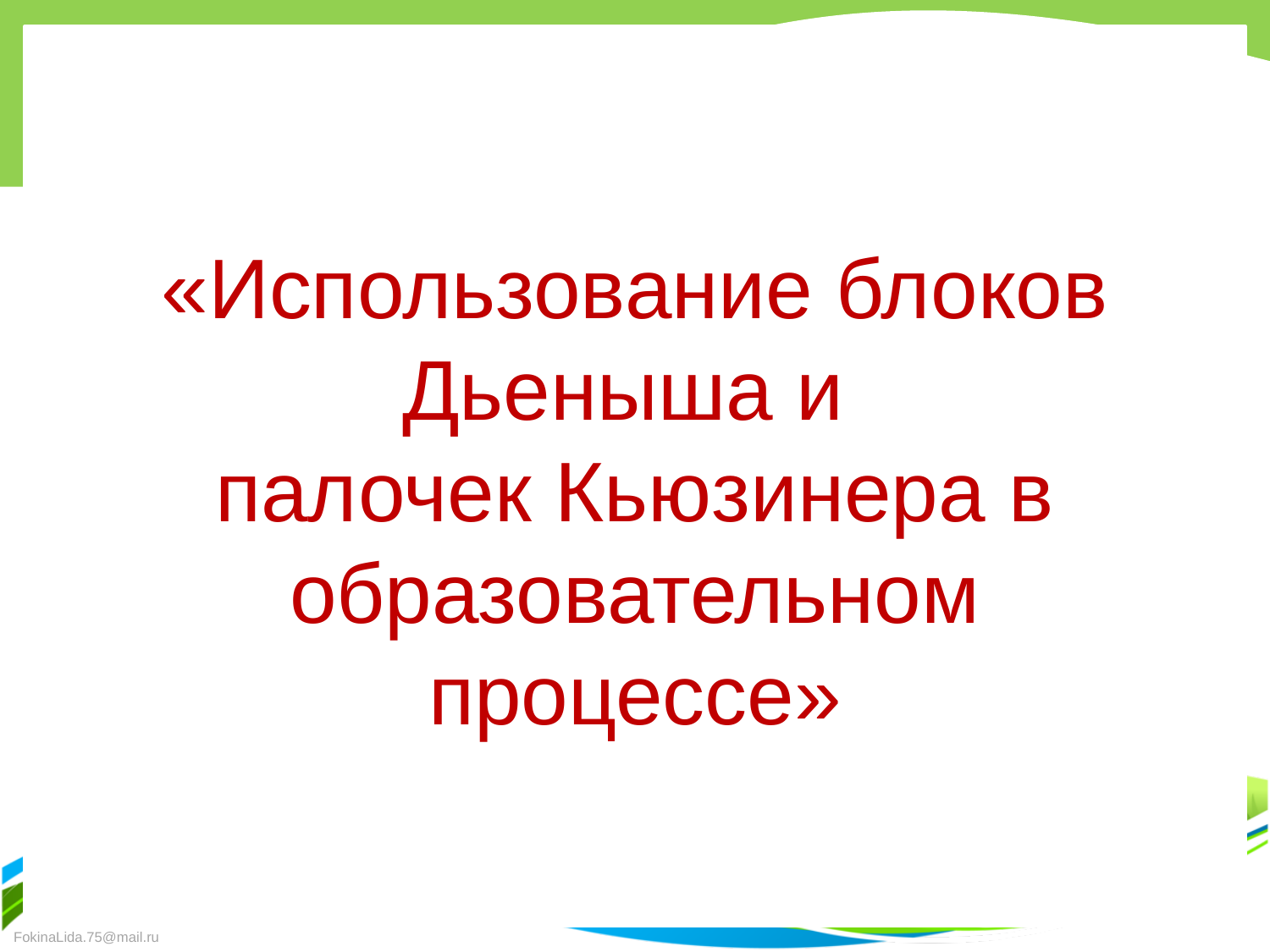

# «Использование блоков Дьеныша и палочек Кьюзинера в образовательном процессе»